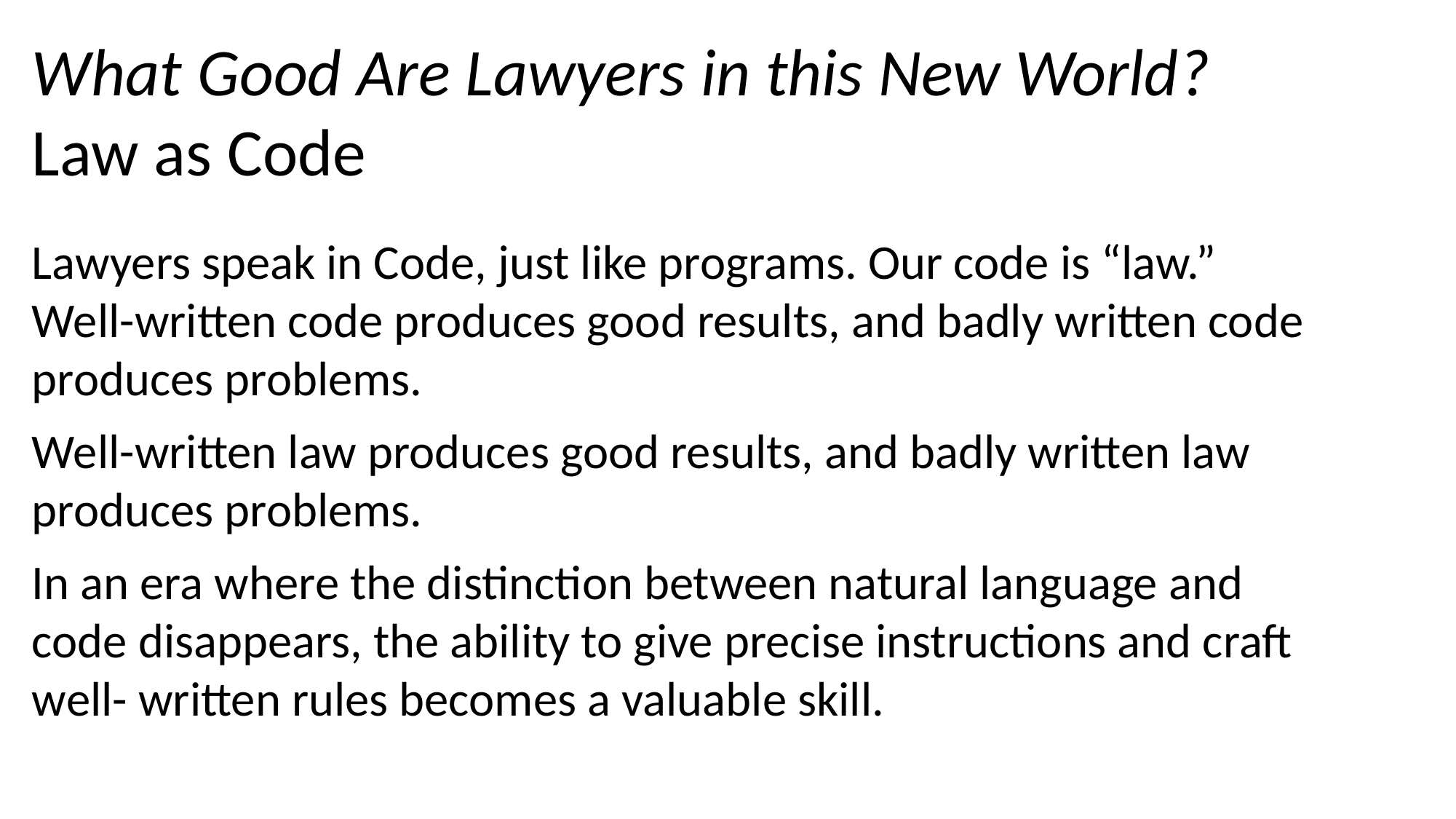

Lawyers in this AI world?
What Good Are Lawyers in this New World?
Law as Code

Lawyers speak in Code, just like programs. Our code is “law.”
Well-written code produces good results, and badly written code produces problems.

Well-written law produces good results, and badly written law produces problems.

In an era where the distinction between natural language and code disappears, the ability to give precise instructions and craft well- written rules becomes a valuable skill.